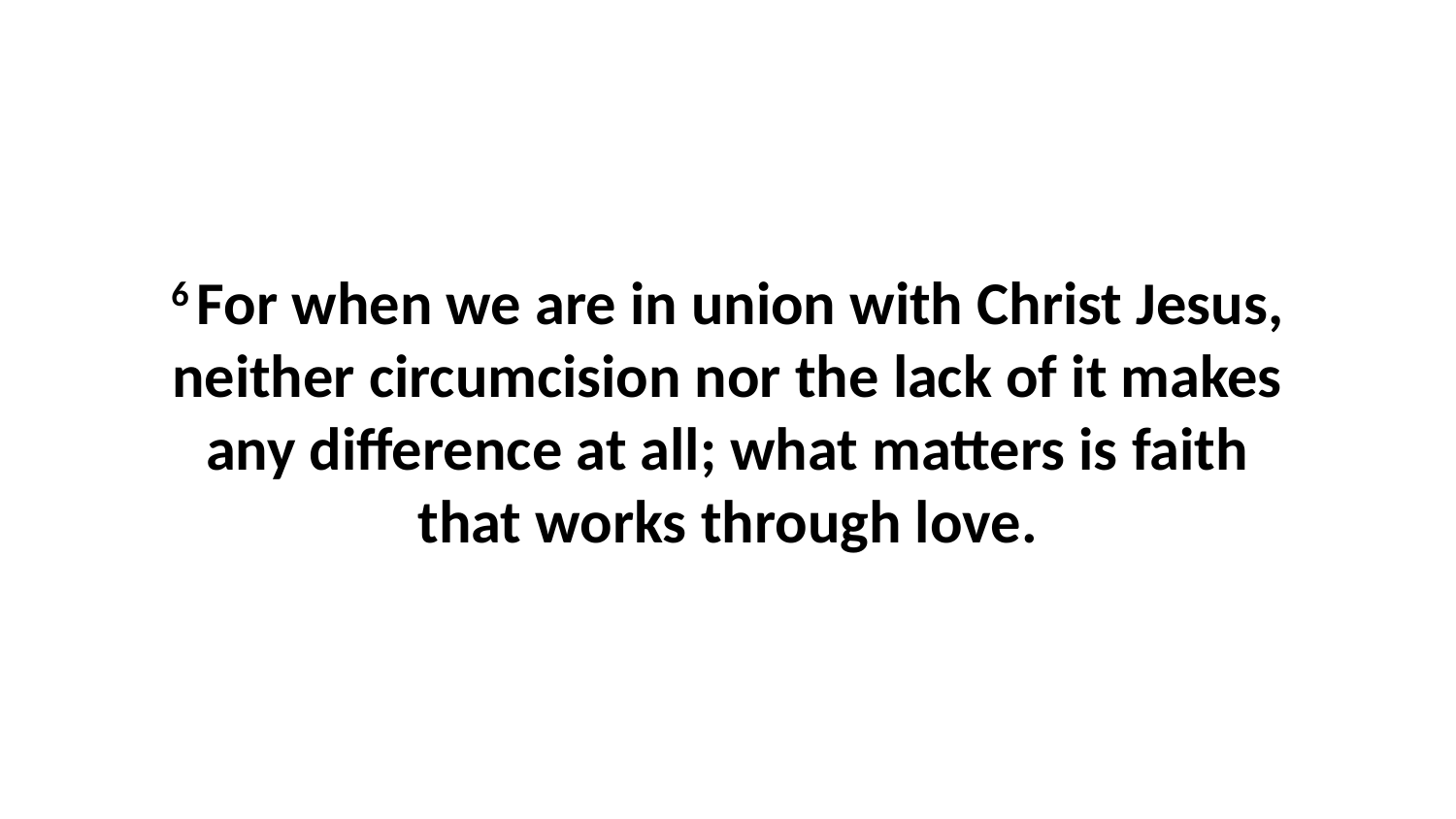

6 For when we are in union with Christ Jesus, neither circumcision nor the lack of it makes any difference at all; what matters is faith that works through love.